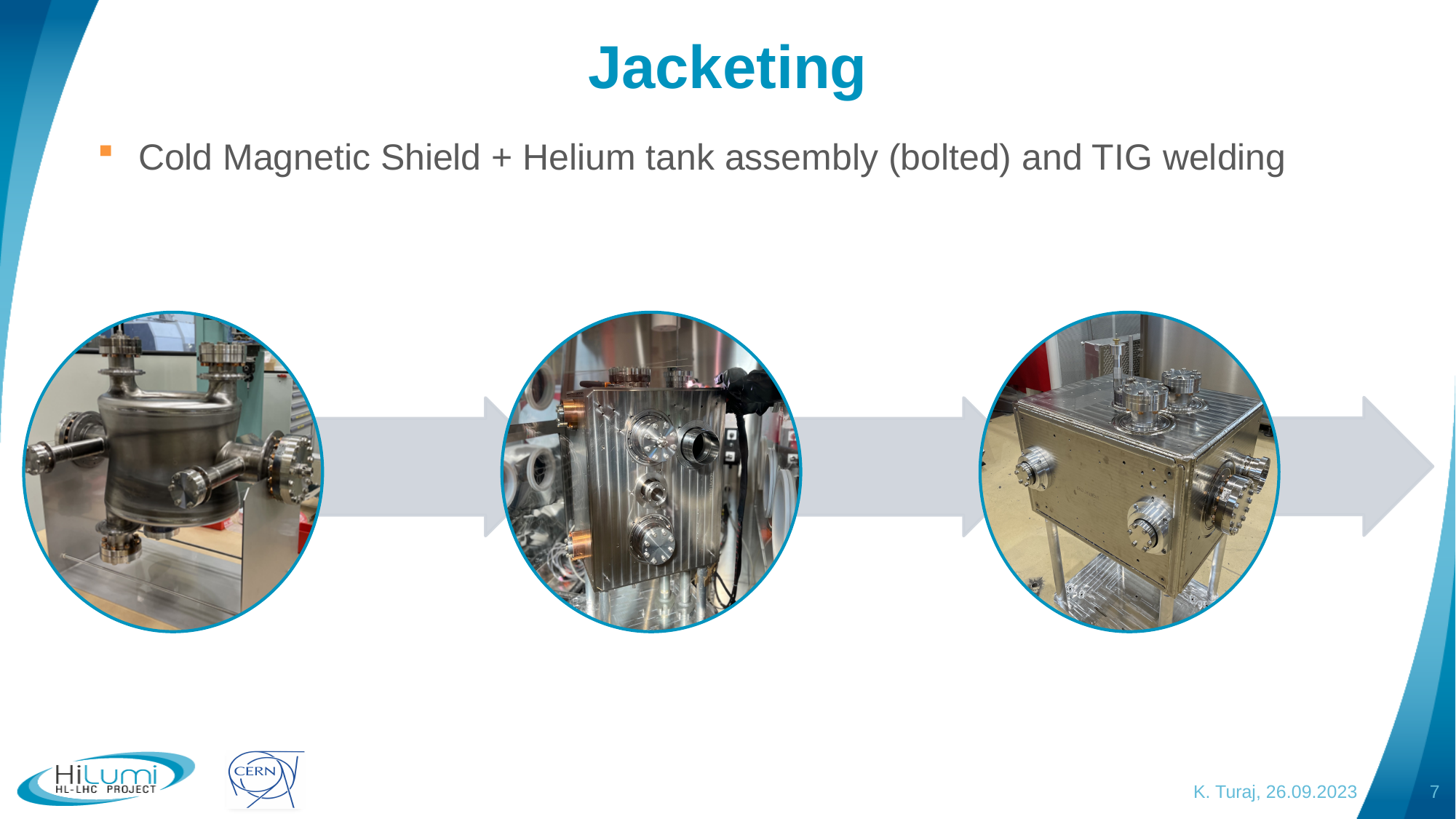

# Jacketing

Cold Magnetic Shield + Helium tank assembly (bolted) and TIG welding

K. Turaj, 26.09.2023
7